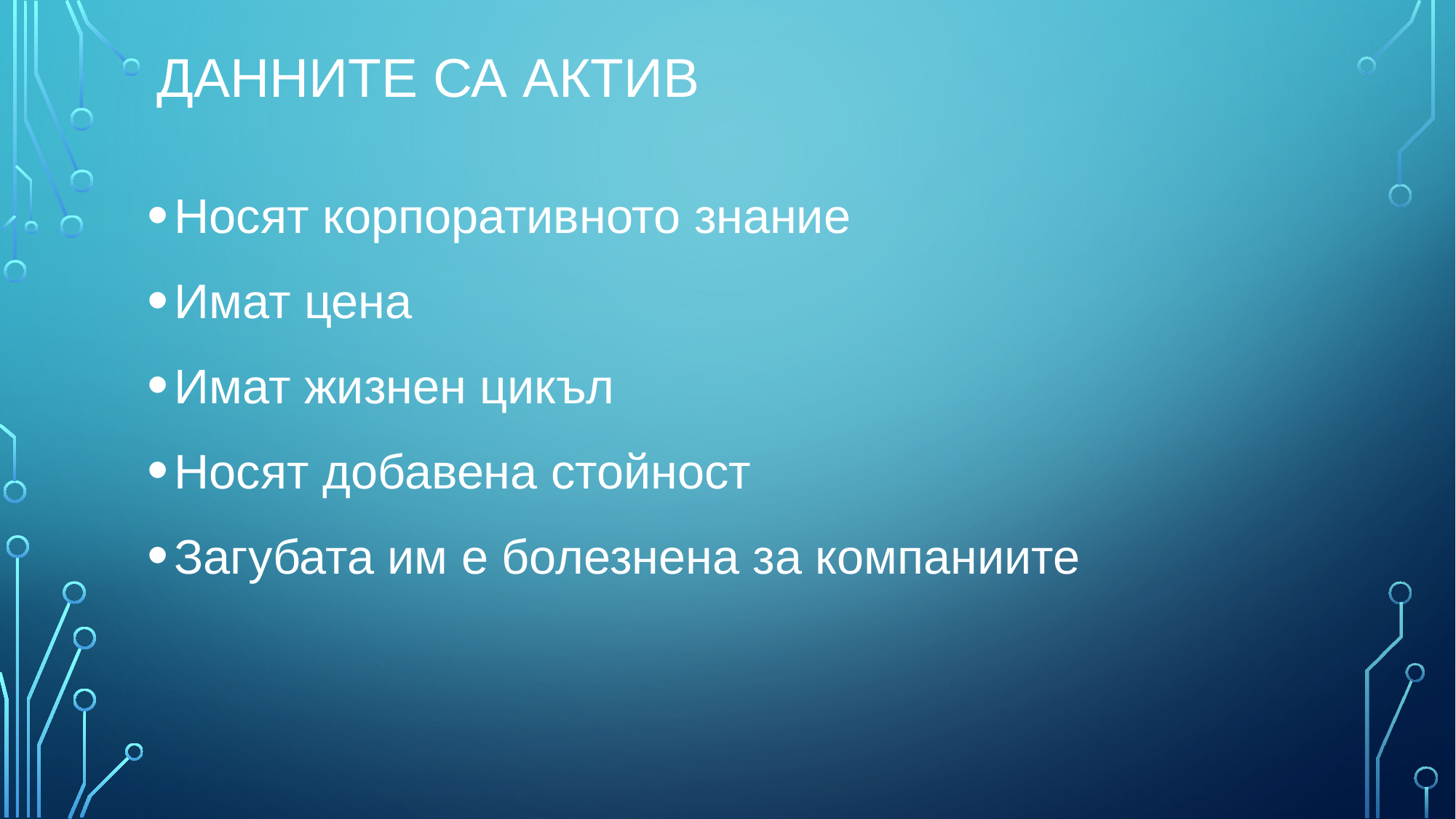

# ДАННИТЕ са актив
Носят корпоративното знание
Имат цена
Имат жизнен цикъл
Носят добавена стойност
Загубата им е болезнена за компаниите